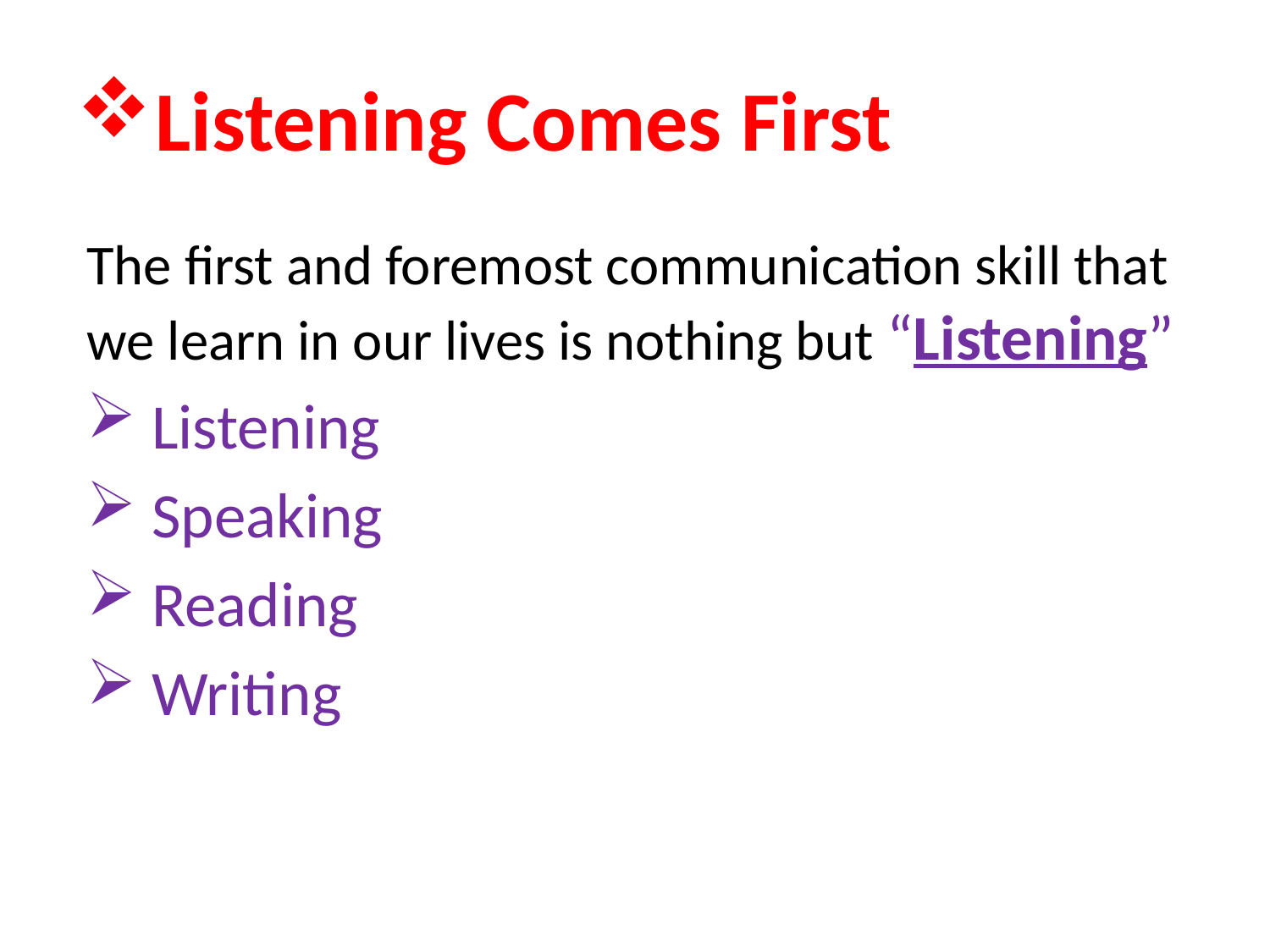

# Listening Comes First
The first and foremost communication skill that we learn in our lives is nothing but “Listening”
 Listening
 Speaking
 Reading
 Writing